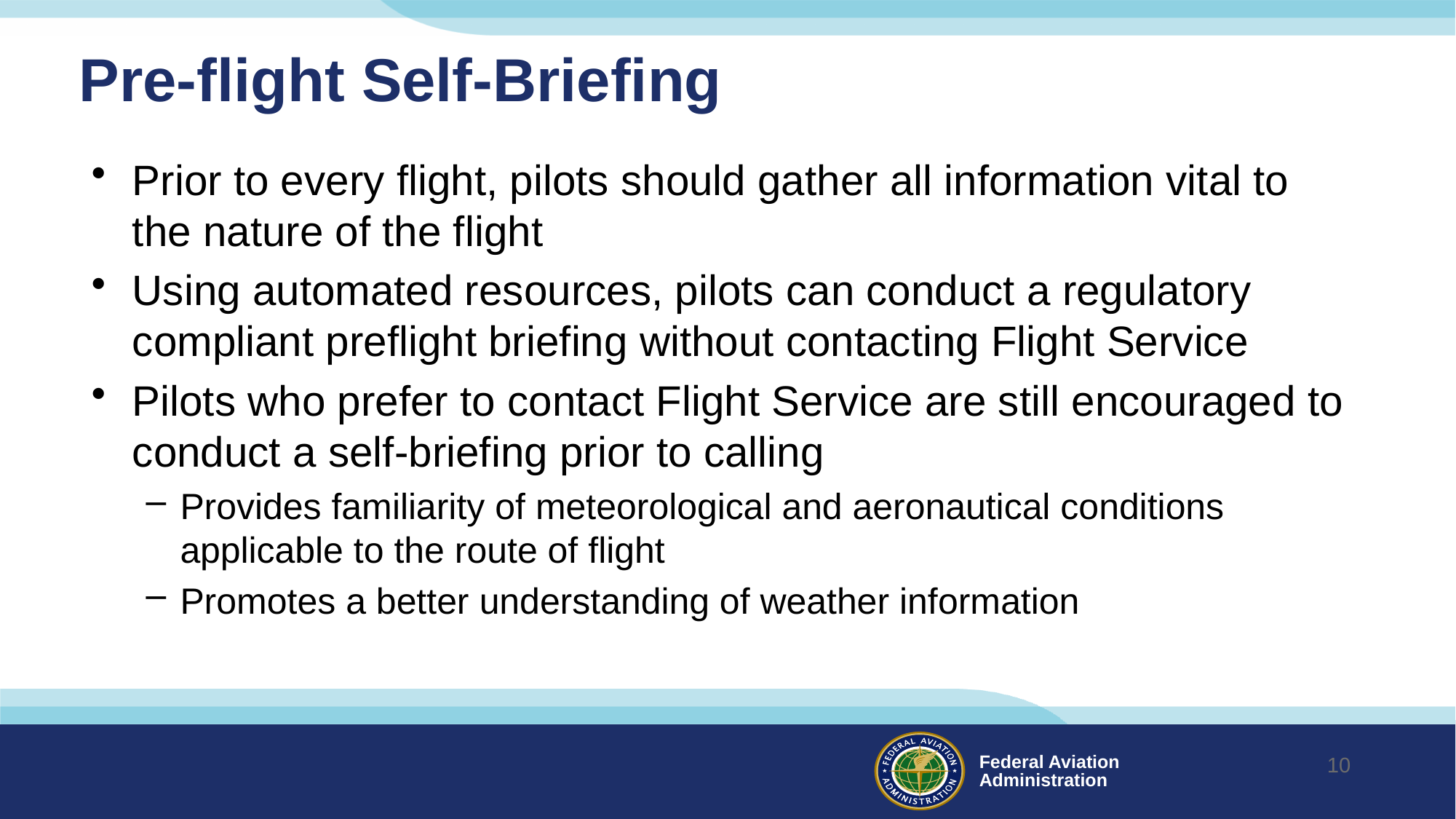

# Pre-flight Self-Briefing
Prior to every flight, pilots should gather all information vital to the nature of the flight
Using automated resources, pilots can conduct a regulatory compliant preflight briefing without contacting Flight Service
Pilots who prefer to contact Flight Service are still encouraged to conduct a self-briefing prior to calling
Provides familiarity of meteorological and aeronautical conditions applicable to the route of flight
Promotes a better understanding of weather information

10